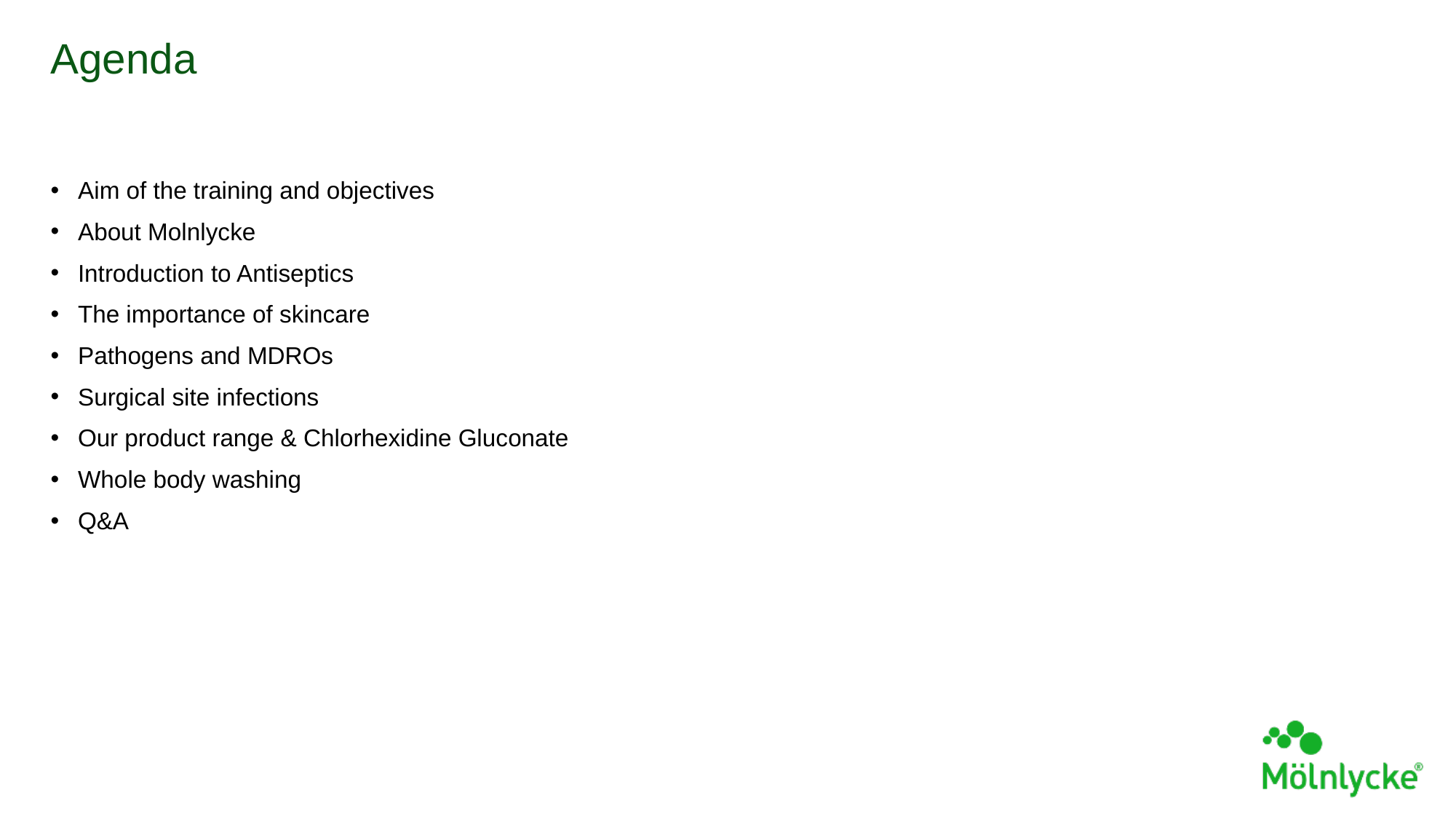

Agenda
Aim of the training and objectives
About Molnlycke
Introduction to Antiseptics
The importance of skincare
Pathogens and MDROs
Surgical site infections
Our product range & Chlorhexidine Gluconate
Whole body washing
Q&A